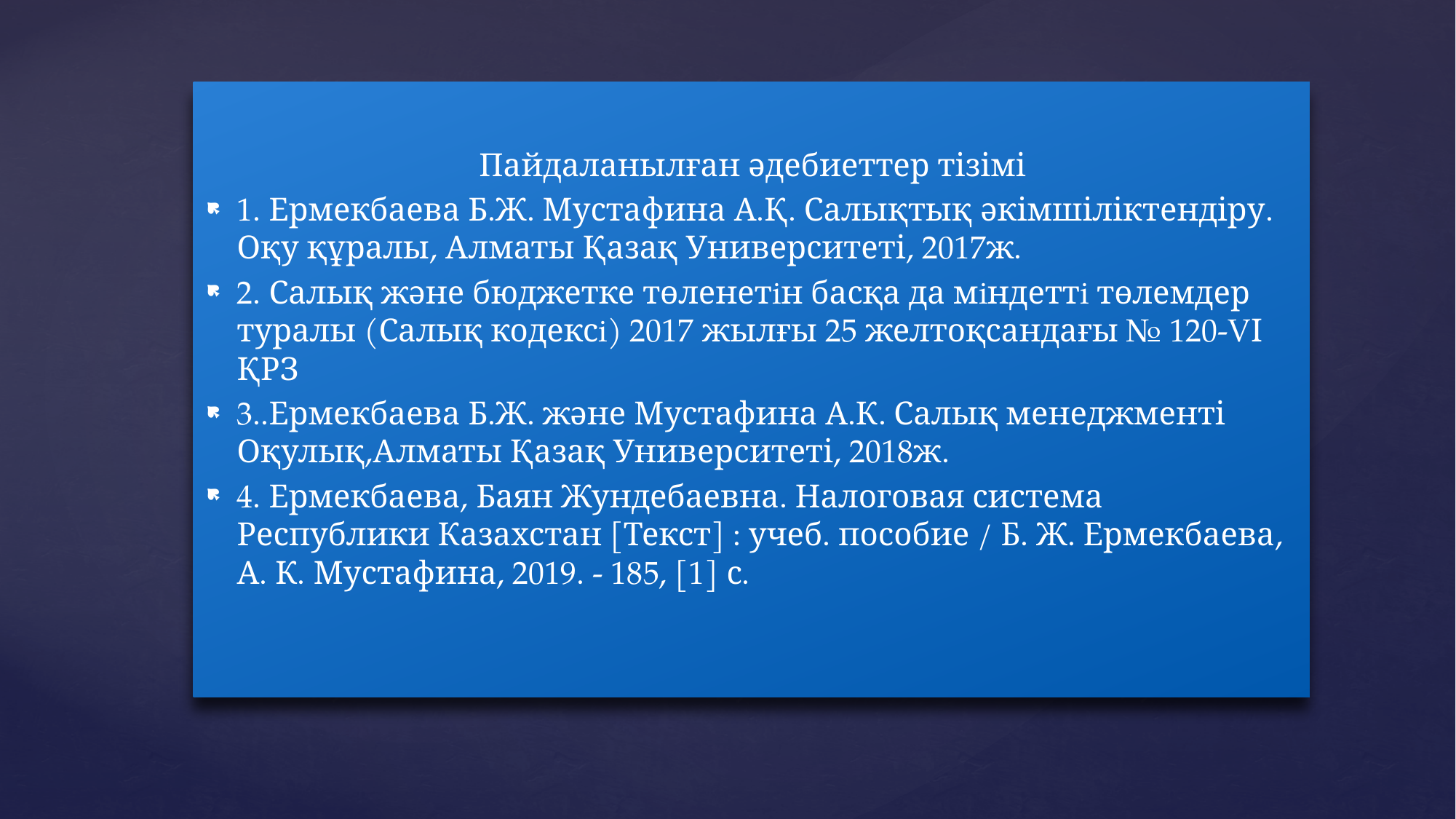

Пайдаланылған әдебиеттер тізімі
1. Ермекбаева Б.Ж. Мустафина А.Қ. Салықтық әкімшіліктендіру. Оқу құралы, Алматы Қазақ Университеті, 2017ж.
2. Салық және бюджетке төленетiн басқа да мiндеттi төлемдер туралы (Салық кодексi) 2017 жылғы 25 желтоқсандағы № 120-VІ ҚРЗ
3..Ермекбаева Б.Ж. және Мустафина А.К. Салық менеджменті Оқулық,Алматы Қазақ Университеті, 2018ж.
4. Ермекбаева, Баян Жундебаевна. Налоговая система Республики Казахстан [Текст] : учеб. пособие / Б. Ж. Ермекбаева, А. К. Мустафина, 2019. - 185, [1] с.